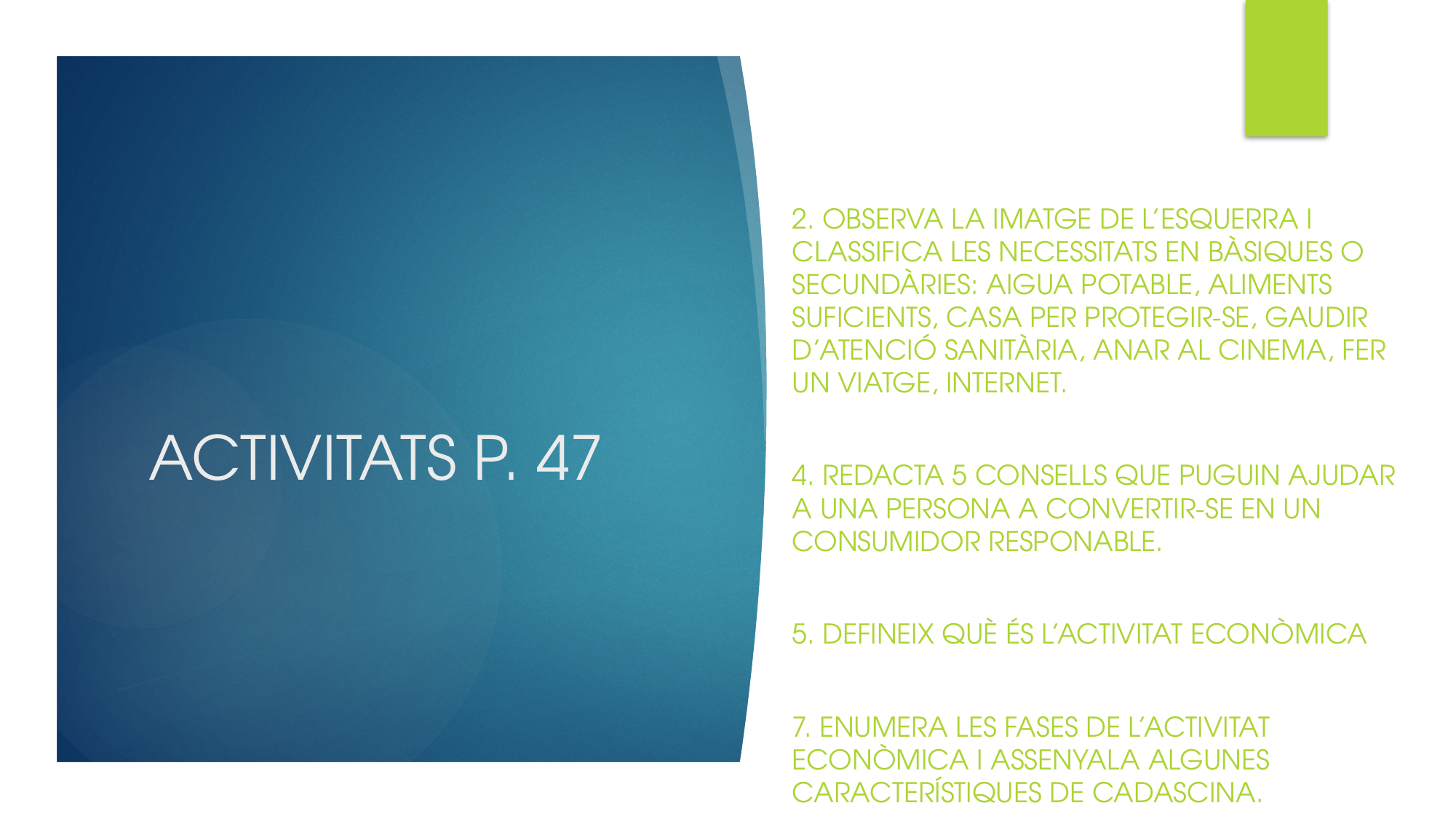

2. OBSERVA LA IMATGE DE L’ESQUERRA I CLASSIFICA LES NECESSITATS EN BÀSIQUES O SECUNDÀRIES: AIGUA POTABLE, ALIMENTS SUFICIENTS, CASA PER PROTEGIR-SE, GAUDIR D’ATENCIÓ SANITÀRIA, ANAR AL CINEMA, FER UN VIATGE, INTERNET.

4. REDACTA 5 CONSELLS QUE PUGUIN AJUDAR A UNA PERSONA A CONVERTIR-SE EN UN CONSUMIDOR RESPONABLE.

5. DEFINEIX QUÈ ÉS L’ACTIVITAT ECONÒMICA

7. ENUMERA LES FASES DE L’ACTIVITAT ECONÒMICA I ASSENYALA ALGUNES CARACTERÍSTIQUES DE CADASCINA.

# ACTIVITATS P. 47